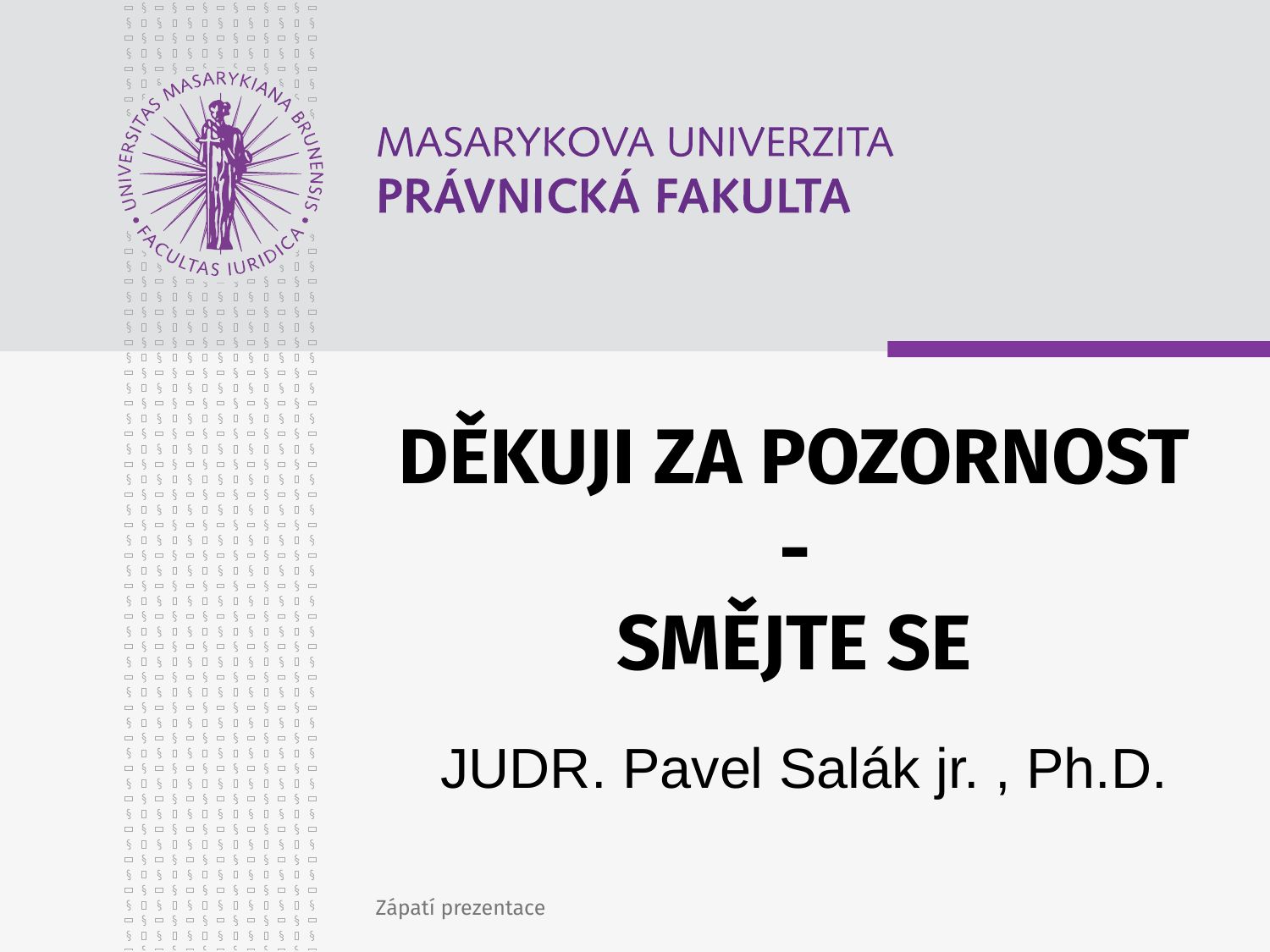

# DĚKUJI ZA POZORNOST - SMĚJTE SE
JUDR. Pavel Salák jr. , Ph.D.
Zápatí prezentace